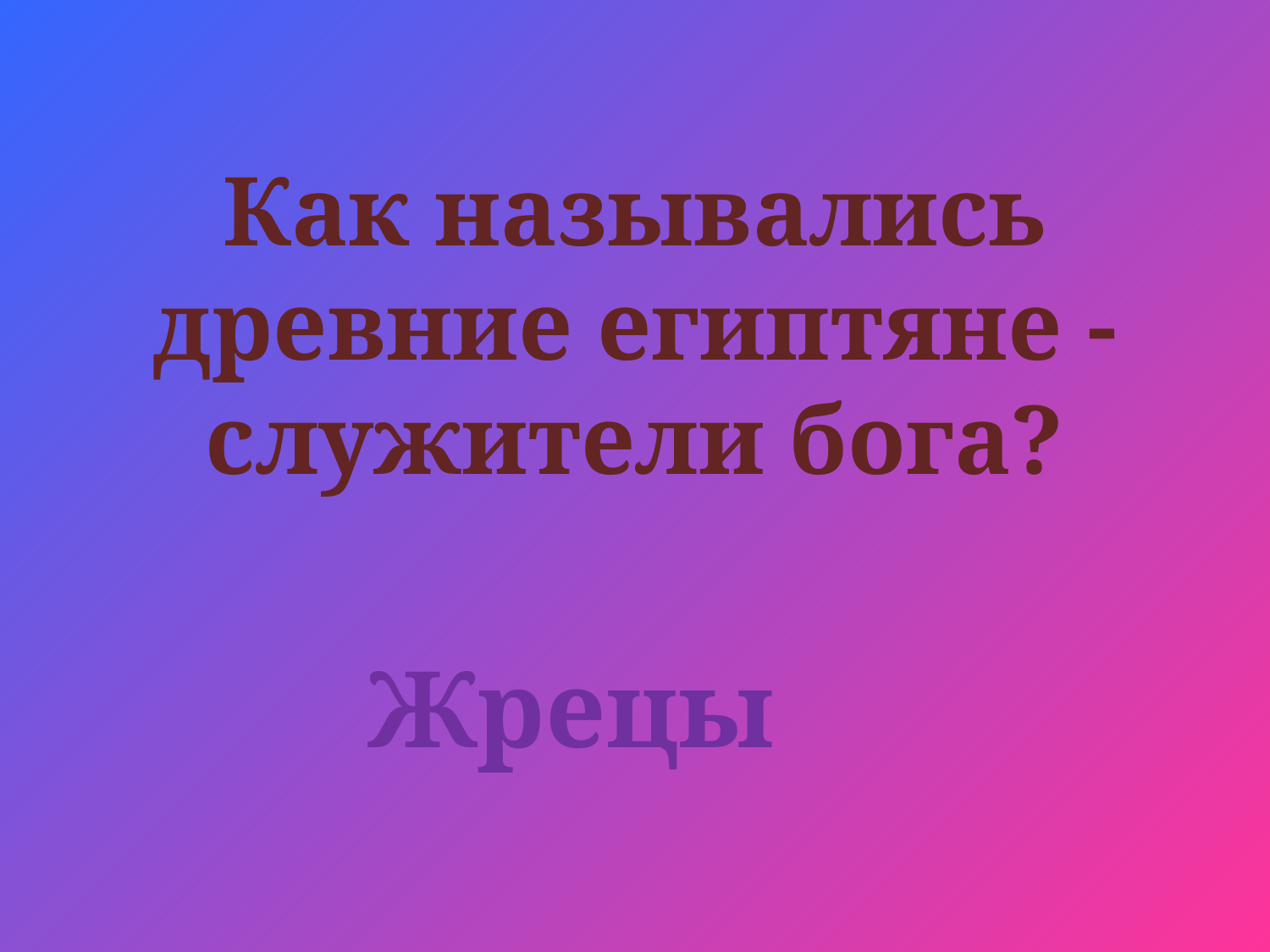

# Как назывались древние египтяне -служители бога?
Жрецы